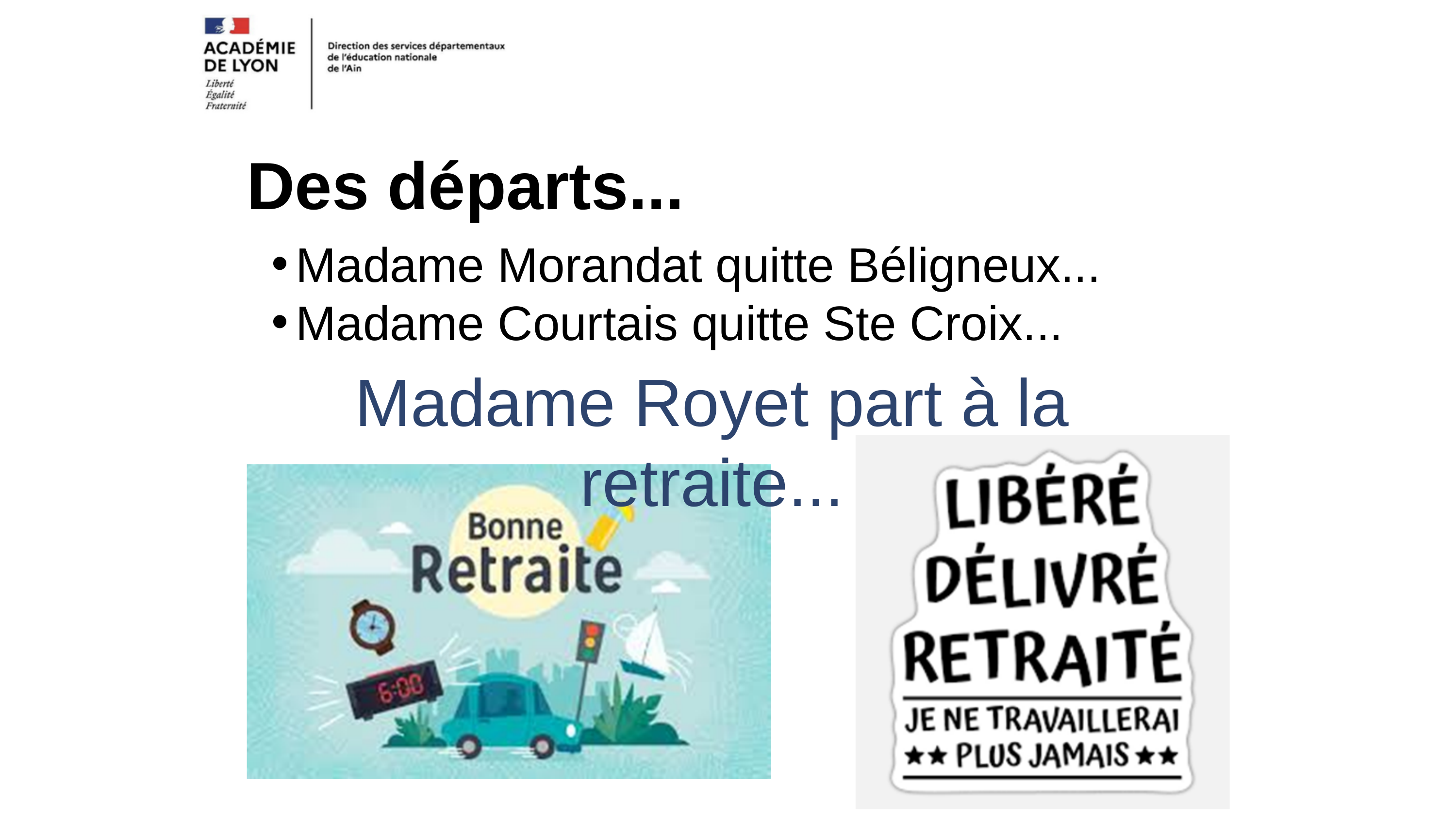

Des départs...
Madame Morandat quitte Béligneux...
Madame Courtais quitte Ste Croix...
Madame Royet part à la retraite...